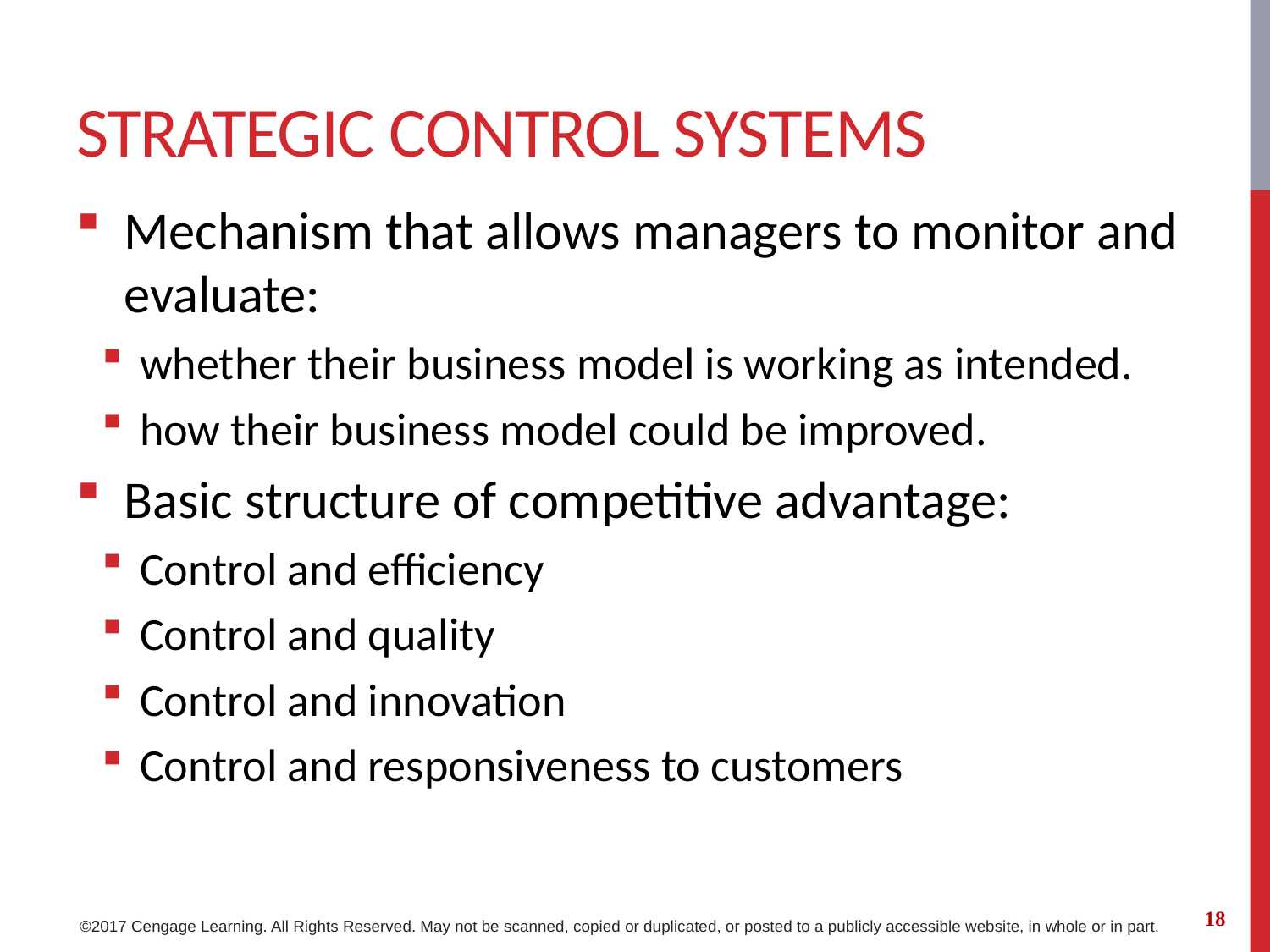

# Strategic Control Systems
Mechanism that allows managers to monitor and evaluate:
whether their business model is working as intended.
how their business model could be improved.
Basic structure of competitive advantage:
Control and efficiency
Control and quality
Control and innovation
Control and responsiveness to customers
18